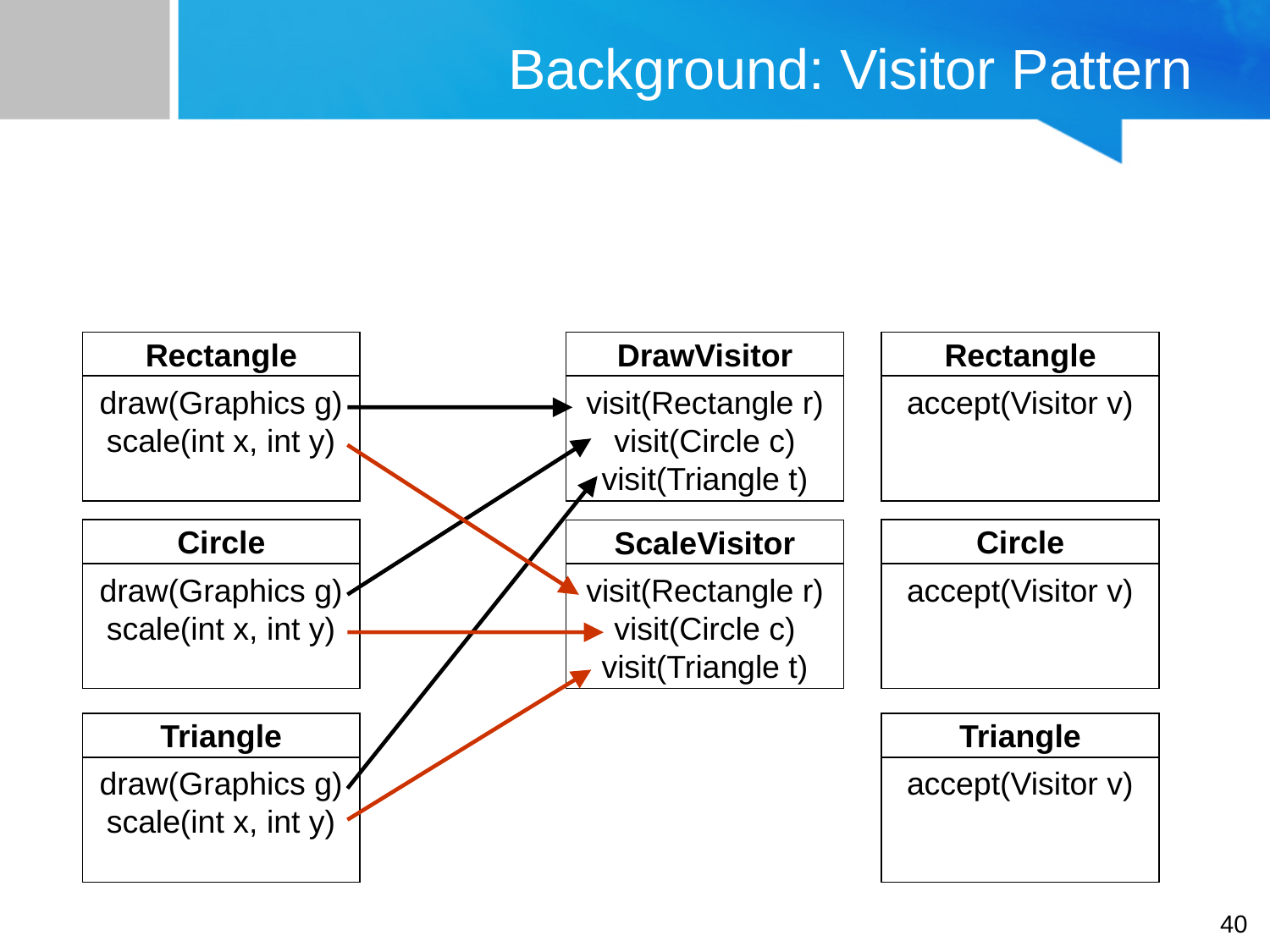

# Background: Visitor Pattern
Rectangle
DrawVisitor
Rectangle
draw(Graphics g)
scale(int x, int y)
visit(Rectangle r)
visit(Circle c)
visit(Triangle t)
accept(Visitor v)

Circle
Circle
ScaleVisitor
draw(Graphics g)
scale(int x, int y)
visit(Rectangle r)
visit(Circle c)
visit(Triangle t)
accept(Visitor v)

Triangle
Triangle
draw(Graphics g)
scale(int x, int y)
accept(Visitor v)
40